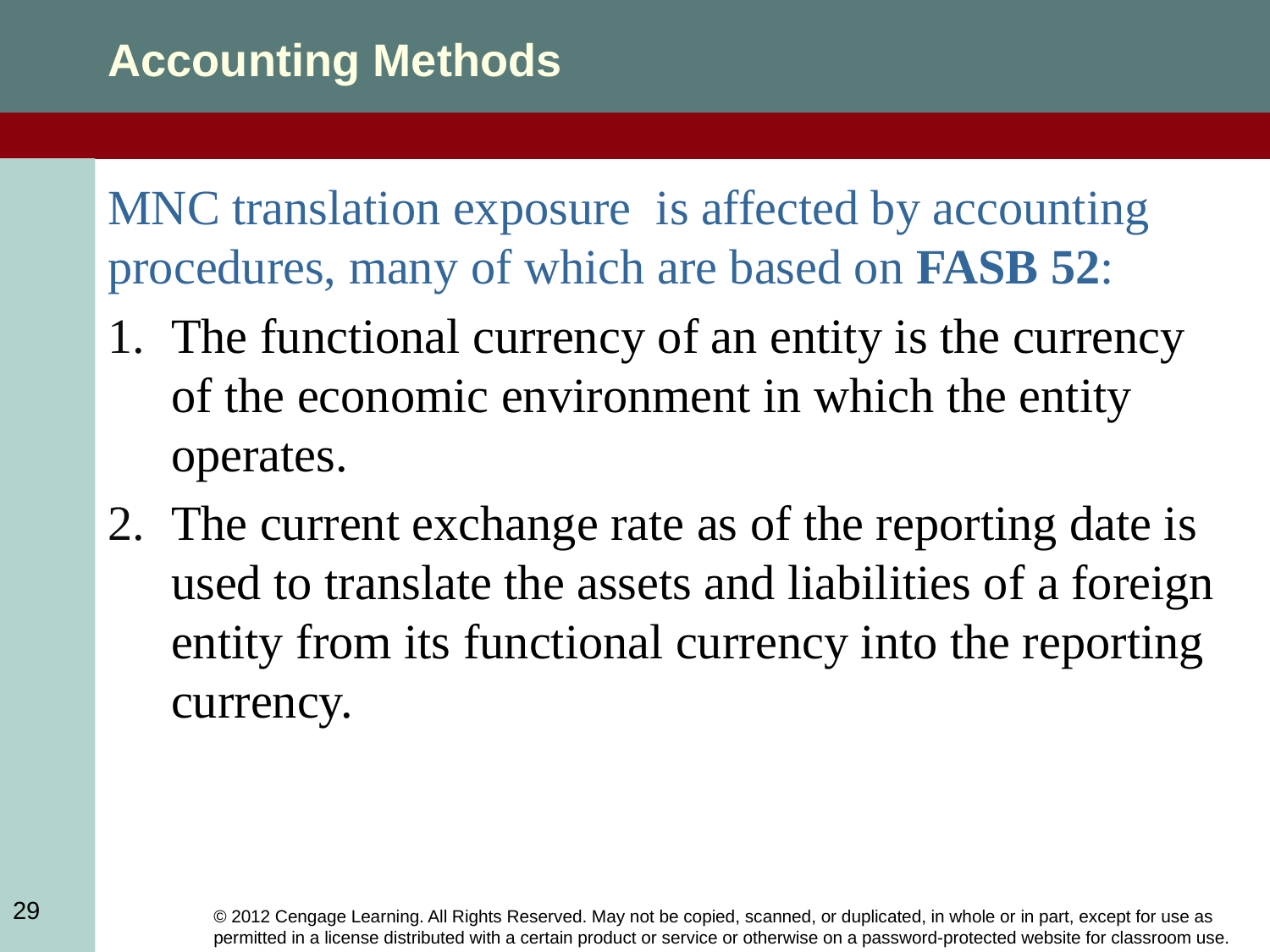

Accounting Methods
MNC translation exposure  is affected by accounting procedures, many of which are based on FASB 52:
The functional currency of an entity is the currency of the economic environment in which the entity operates.
The current exchange rate as of the reporting date is used to translate the assets and liabilities of a foreign entity from its functional currency into the reporting currency.
29